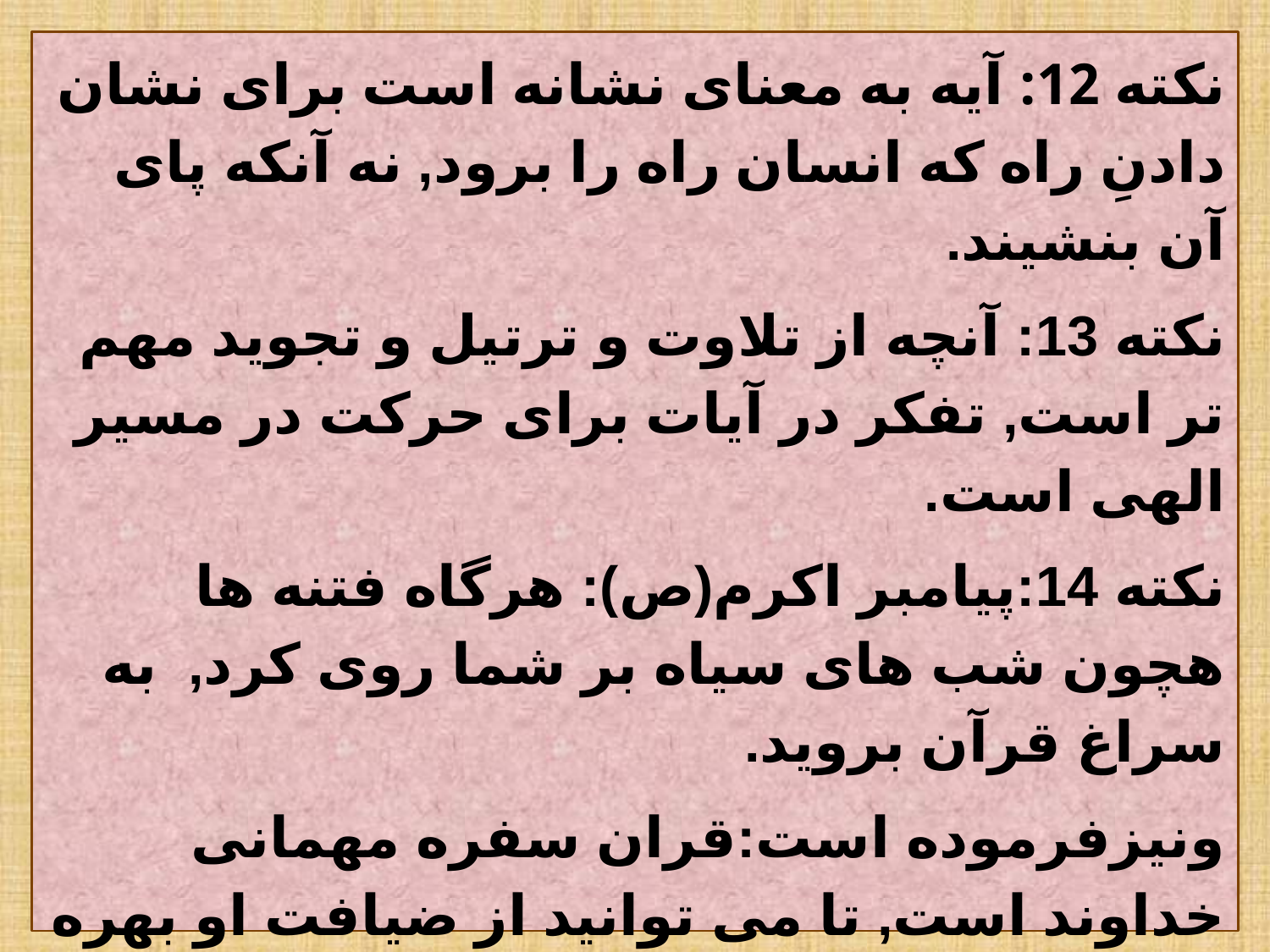

نکته 12: آیه به معنای نشانه است برای نشان دادنِ راه که انسان راه را برود, نه آنکه پای آن بنشیند.
نکته 13: آنچه از تلاوت و ترتیل و تجوید مهم تر است, تفکر در آیات برای حرکت در مسیر الهی است.
نکته 14:پیامبر اکرم(ص): هرگاه فتنه ها هچون شب های سیاه بر شما روی کرد,  به سراغ قرآن بروید.
ونیزفرموده است:قران سفره مهمانی خداوند است, تا می توانید از ضیافت او بهره بگیرید.
#